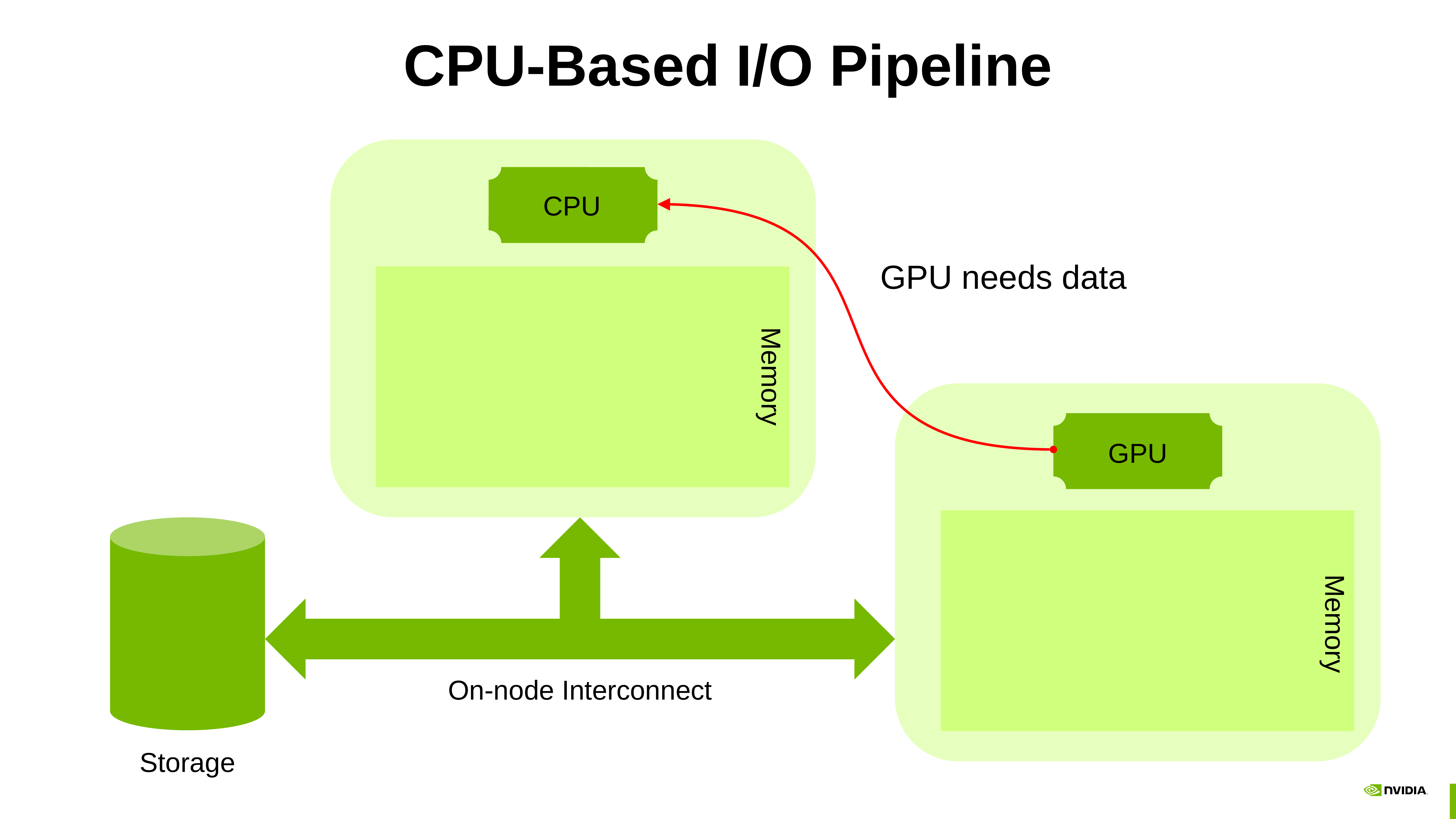

# CPU-Based I/O Pipeline

CPU
GPU needs data

Memory

GPU

Memory
On-node Interconnect
Storage